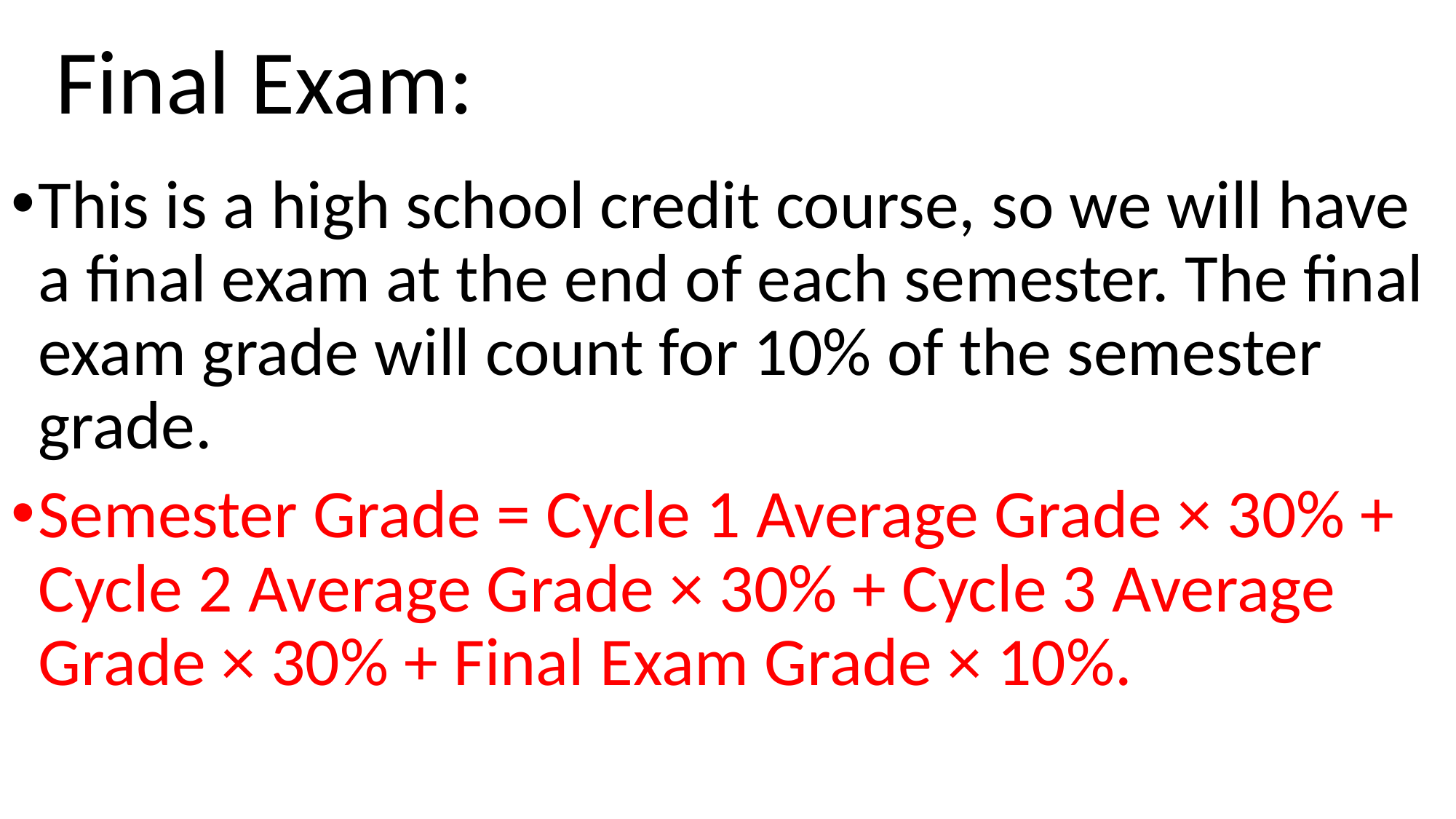

# Final Exam:
This is a high school credit course, so we will have a final exam at the end of each semester. The final exam grade will count for 10% of the semester grade.
Semester Grade = Cycle 1 Average Grade × 30% + Cycle 2 Average Grade × 30% + Cycle 3 Average Grade × 30% + Final Exam Grade × 10%.